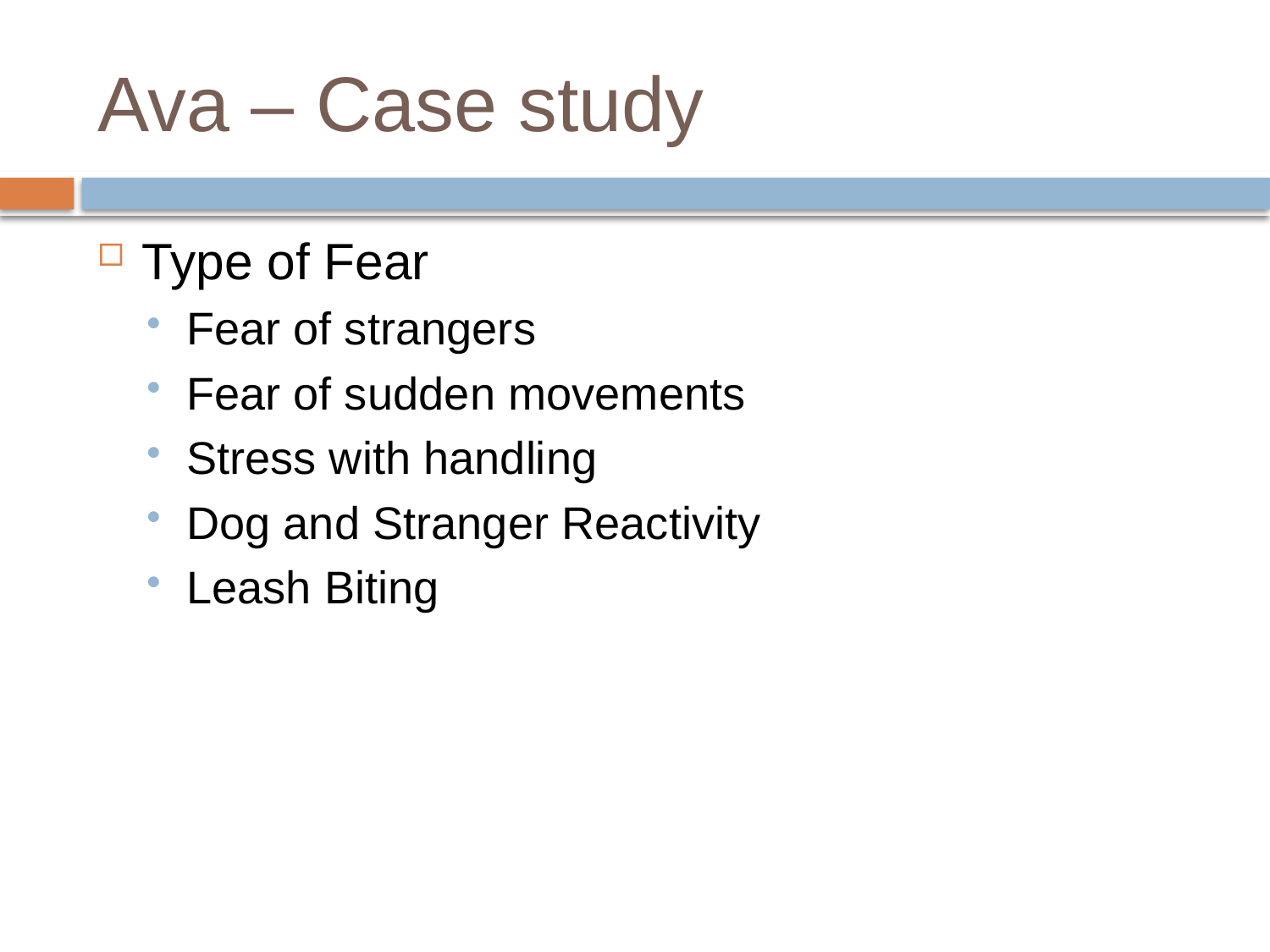

# Ava – Case study
Type of Fear
Fear of strangers
Fear of sudden movements
Stress with handling
Dog and Stranger Reactivity
Leash Biting